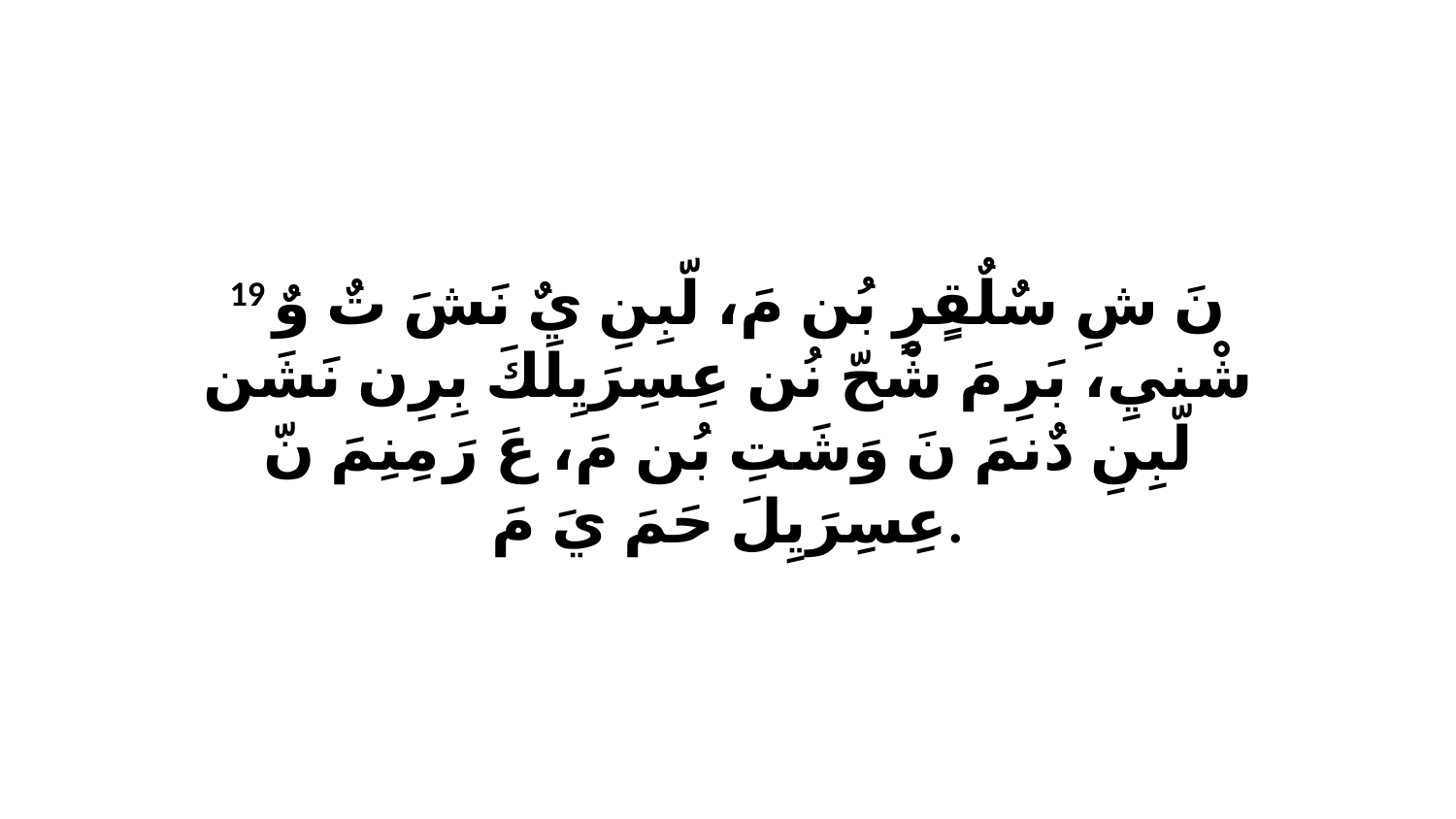

19 نَ شِ سٌلٌقٍرٍ بُن مَ، لّبِنِ يٌ نَشَ تٌ وٌ شْنيِ، بَرِ مَ شْحّ نُن عِسِرَيِلَكَ بِرِن نَشَن لّبِنِ دٌنمَ نَ وَشَتِ بُن مَ، عَ رَ مِنِمَ نّ عِسِرَيِلَ حَمَ يَ مَ.